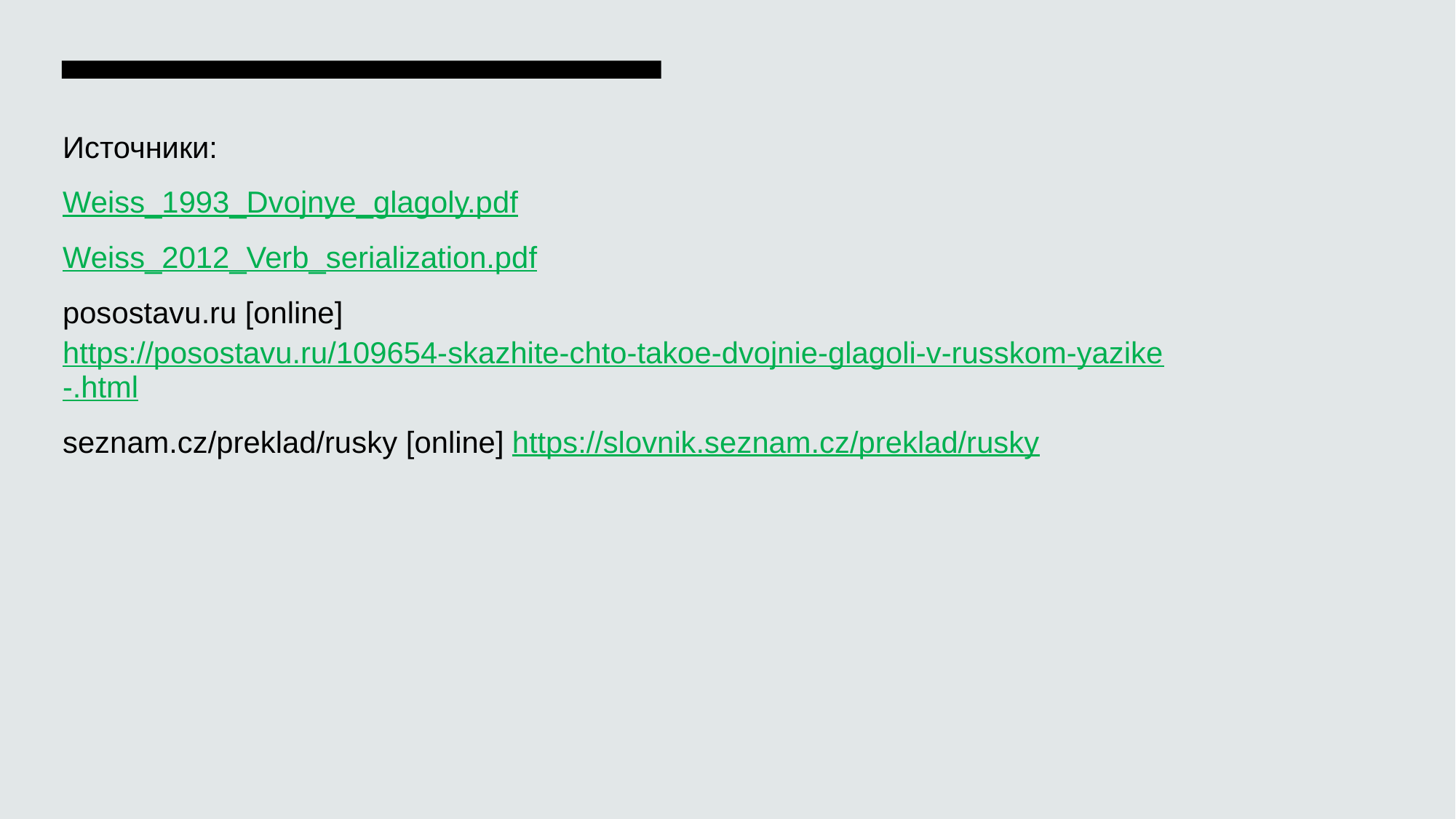

Источники:
Weiss_1993_Dvojnye_glagoly.pdf
Weiss_2012_Verb_serialization.pdf
posostavu.ru [online] https://posostavu.ru/109654-skazhite-chto-takoe-dvojnie-glagoli-v-russkom-yazike-.html
seznam.cz/preklad/rusky [online] https://slovnik.seznam.cz/preklad/rusky